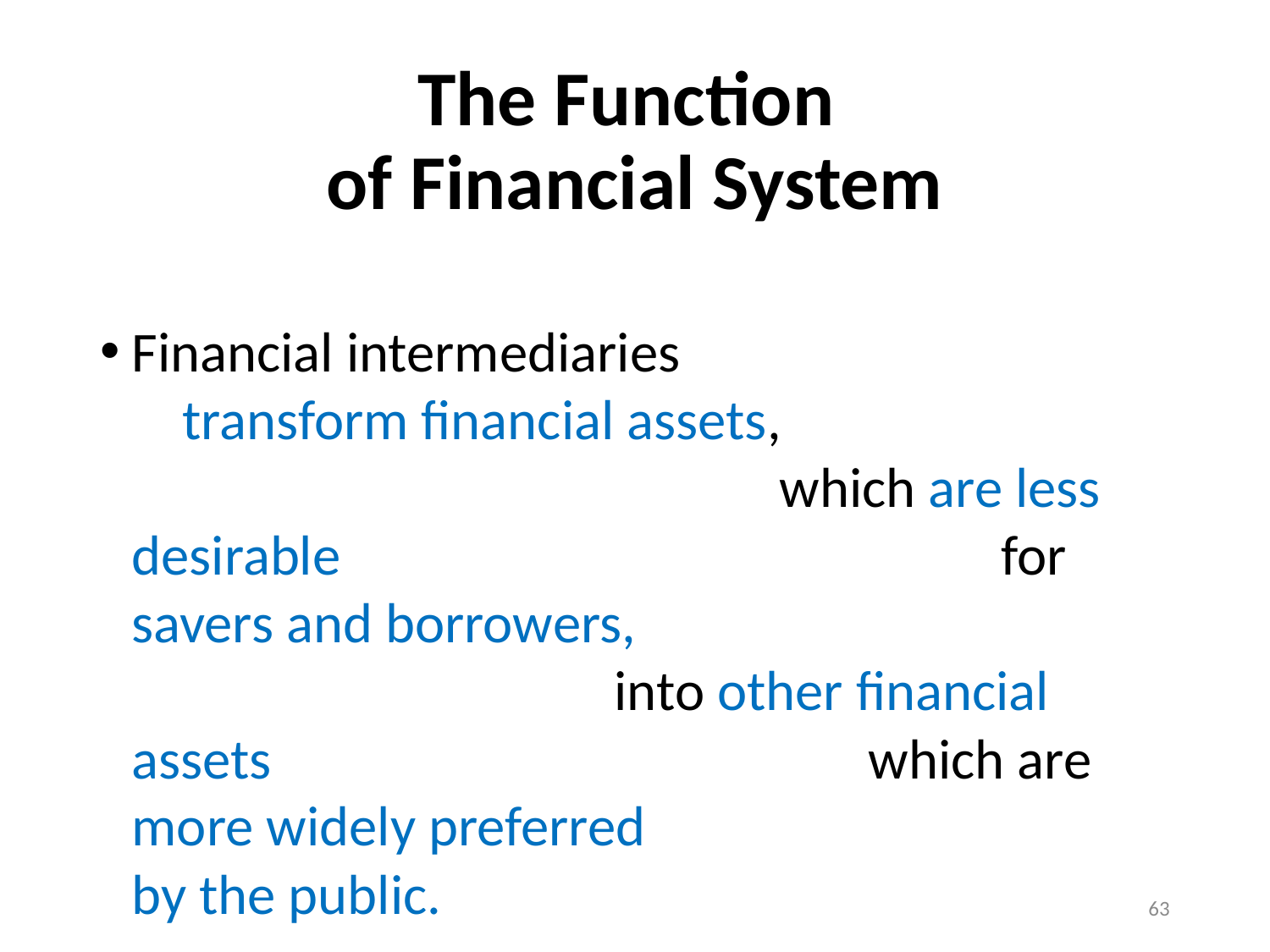

# The Function of Financial System
Financial intermediaries                                           transform financial assets,                                                                                  which are less desirable                                                    for savers and borrowers,                                                                                 into other financial assets                                               which are more widely preferred                                     by the public.

63